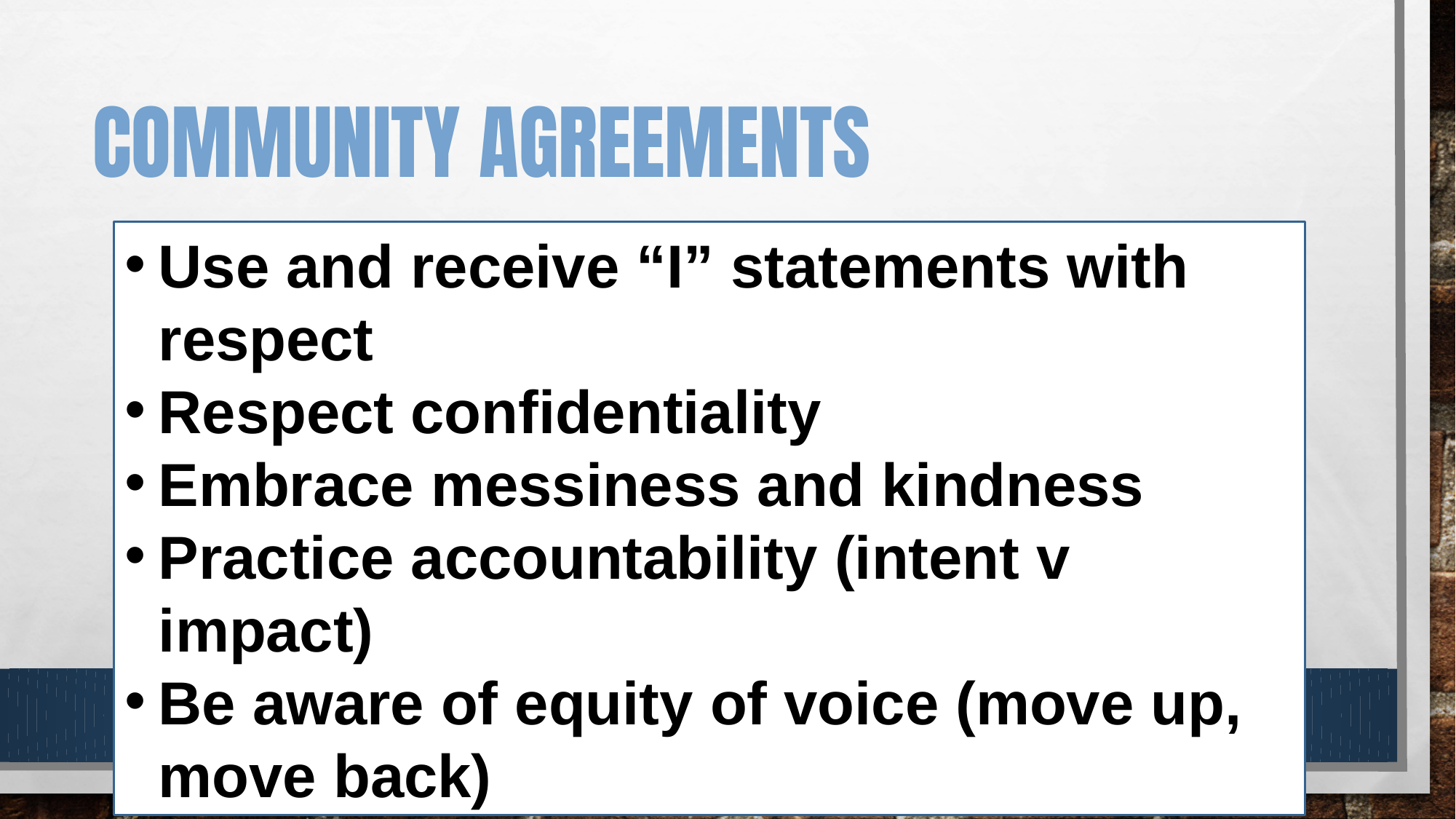

# Community agreements
Use and receive “I” statements with respect
Respect confidentiality
Embrace messiness and kindness
Practice accountability (intent v impact)
Be aware of equity of voice (move up, move back)